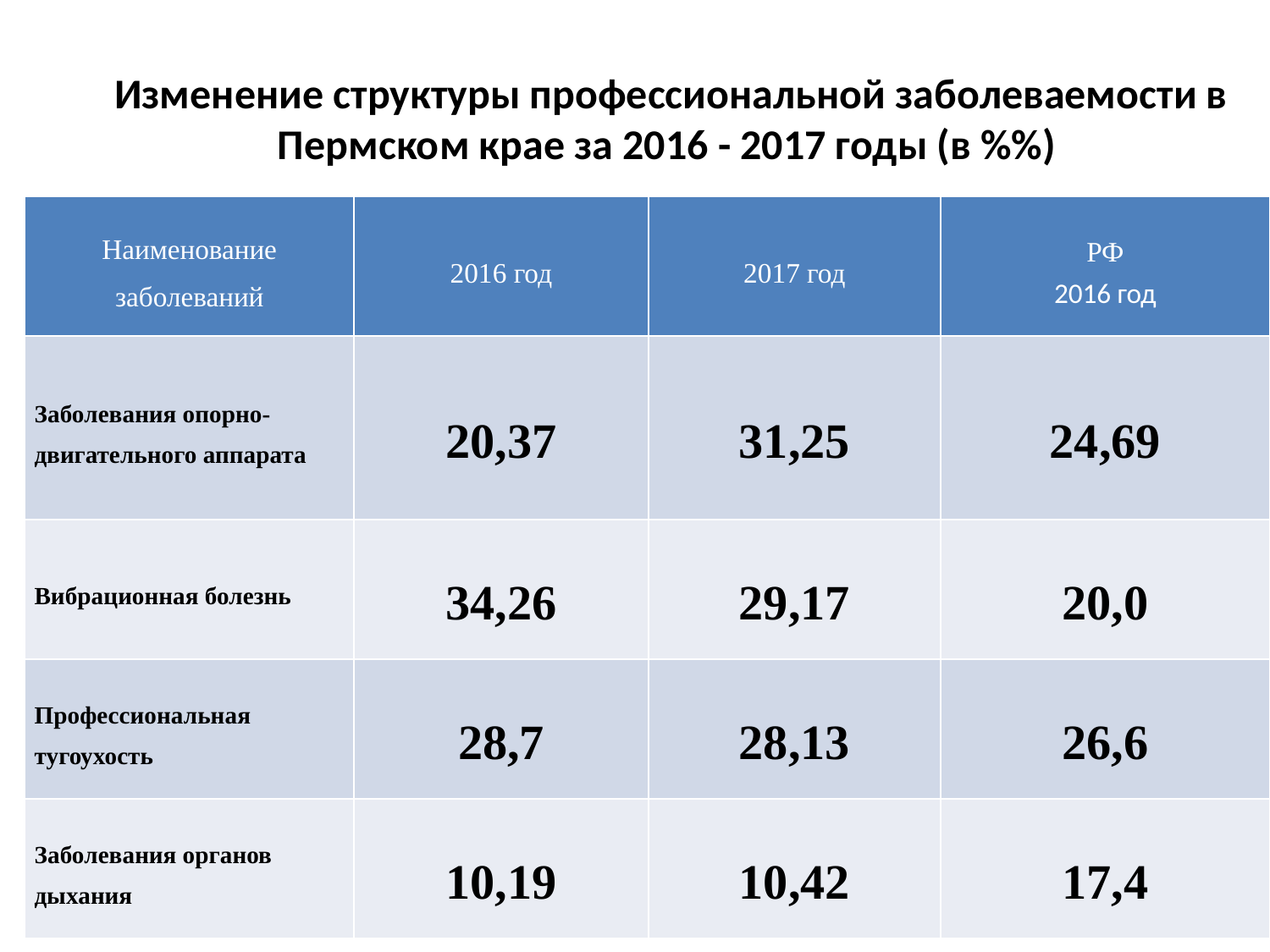

# Изменение структуры профессиональной заболеваемости в Пермском крае за 2016 - 2017 годы (в %%)
| Наименование заболеваний | 2016 год | 2017 год | РФ 2016 год |
| --- | --- | --- | --- |
| Заболевания опорно-двигательного аппарата | 20,37 | 31,25 | 24,69 |
| Вибрационная болезнь | 34,26 | 29,17 | 20,0 |
| Профессиональная тугоухость | 28,7 | 28,13 | 26,6 |
| Заболевания органов дыхания | 10,19 | 10,42 | 17,4 |